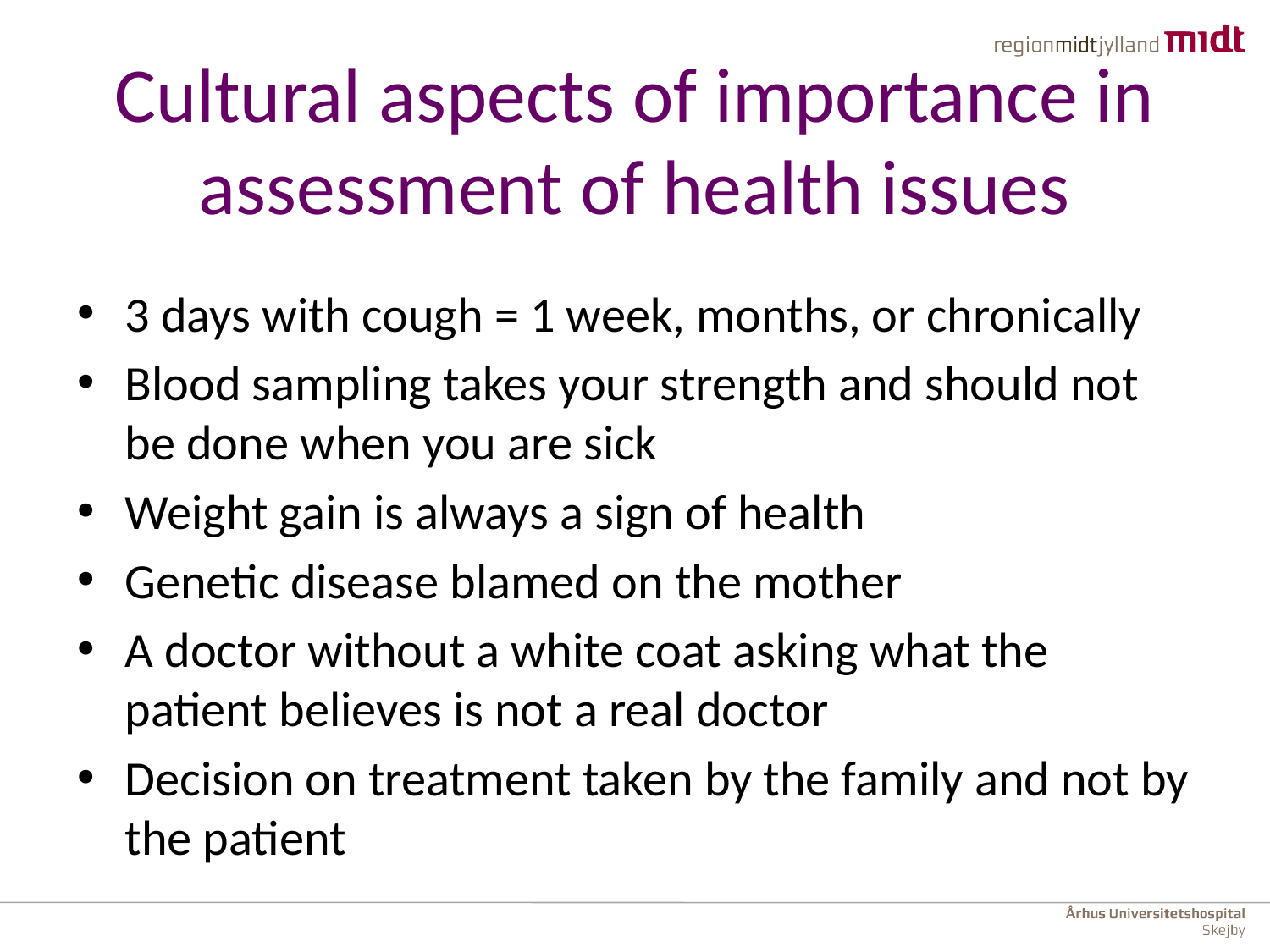

# Cultural aspects of importance in assessment of health issues
3 days with cough = 1 week, months, or chronically
Blood sampling takes your strength and should not be done when you are sick
Weight gain is always a sign of health
Genetic disease blamed on the mother
A doctor without a white coat asking what the patient believes is not a real doctor
Decision on treatment taken by the family and not by the patient